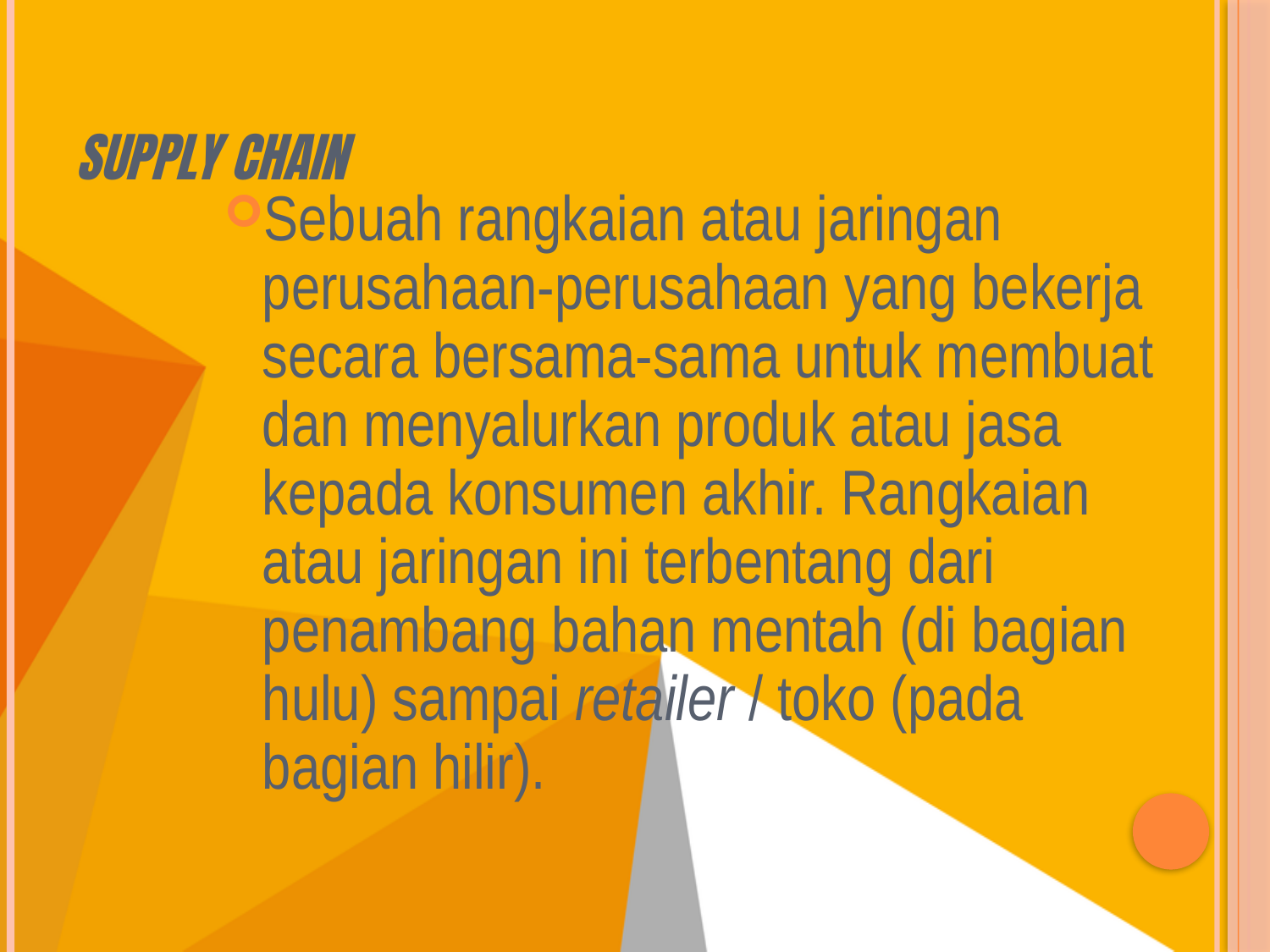

# Supply chain
Sebuah rangkaian atau jaringan perusahaan-perusahaan yang bekerja secara bersama-sama untuk membuat dan menyalurkan produk atau jasa kepada konsumen akhir. Rangkaian atau jaringan ini terbentang dari penambang bahan mentah (di bagian hulu) sampai retailer / toko (pada bagian hilir).